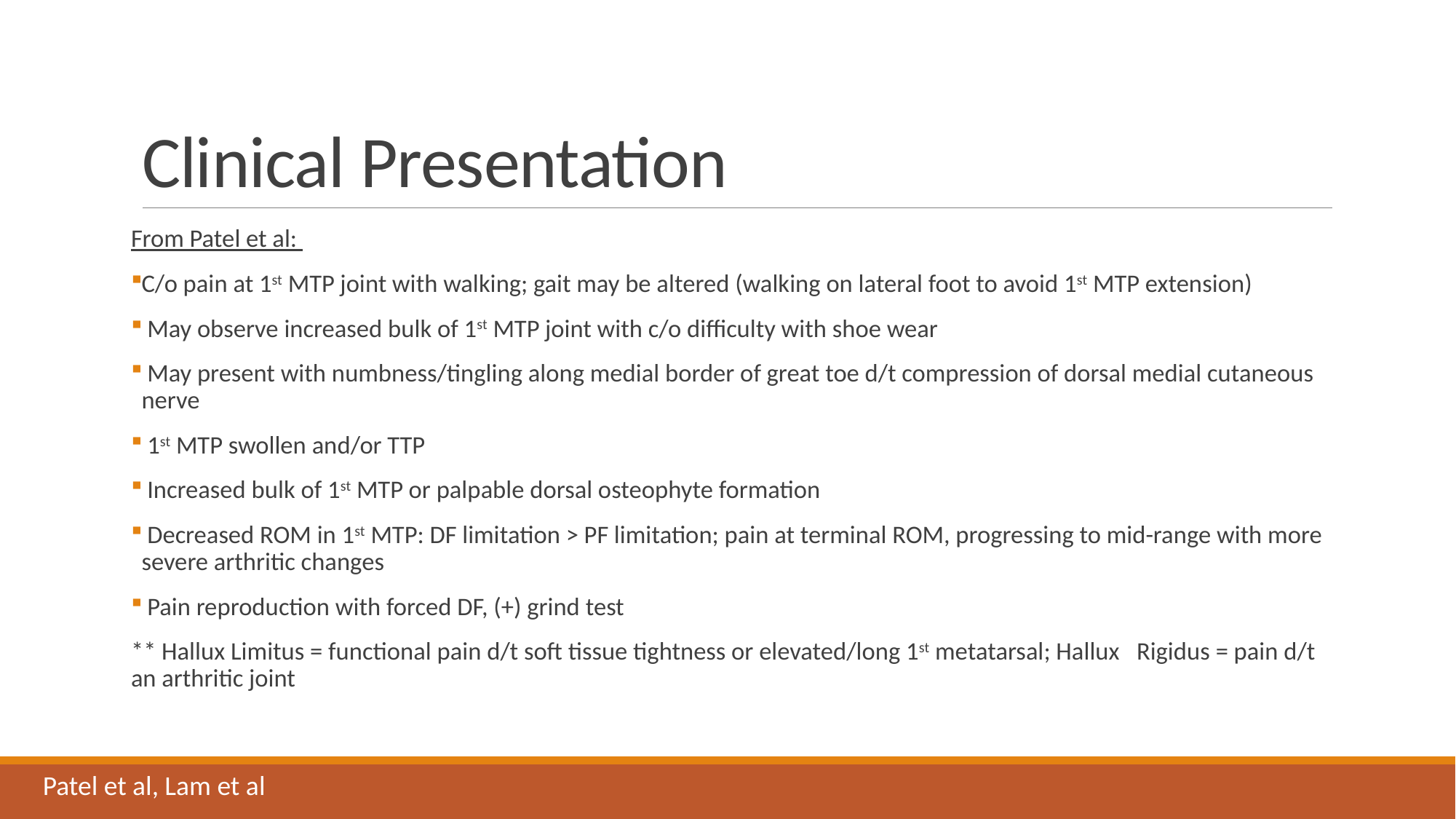

# Clinical Presentation
From Patel et al:
C/o pain at 1st MTP joint with walking; gait may be altered (walking on lateral foot to avoid 1st MTP extension)
 May observe increased bulk of 1st MTP joint with c/o difficulty with shoe wear
 May present with numbness/tingling along medial border of great toe d/t compression of dorsal medial cutaneous nerve
 1st MTP swollen and/or TTP
 Increased bulk of 1st MTP or palpable dorsal osteophyte formation
 Decreased ROM in 1st MTP: DF limitation > PF limitation; pain at terminal ROM, progressing to mid-range with more severe arthritic changes
 Pain reproduction with forced DF, (+) grind test
** Hallux Limitus = functional pain d/t soft tissue tightness or elevated/long 1st metatarsal; Hallux   Rigidus = pain d/t an arthritic joint
Patel et al, Lam et al